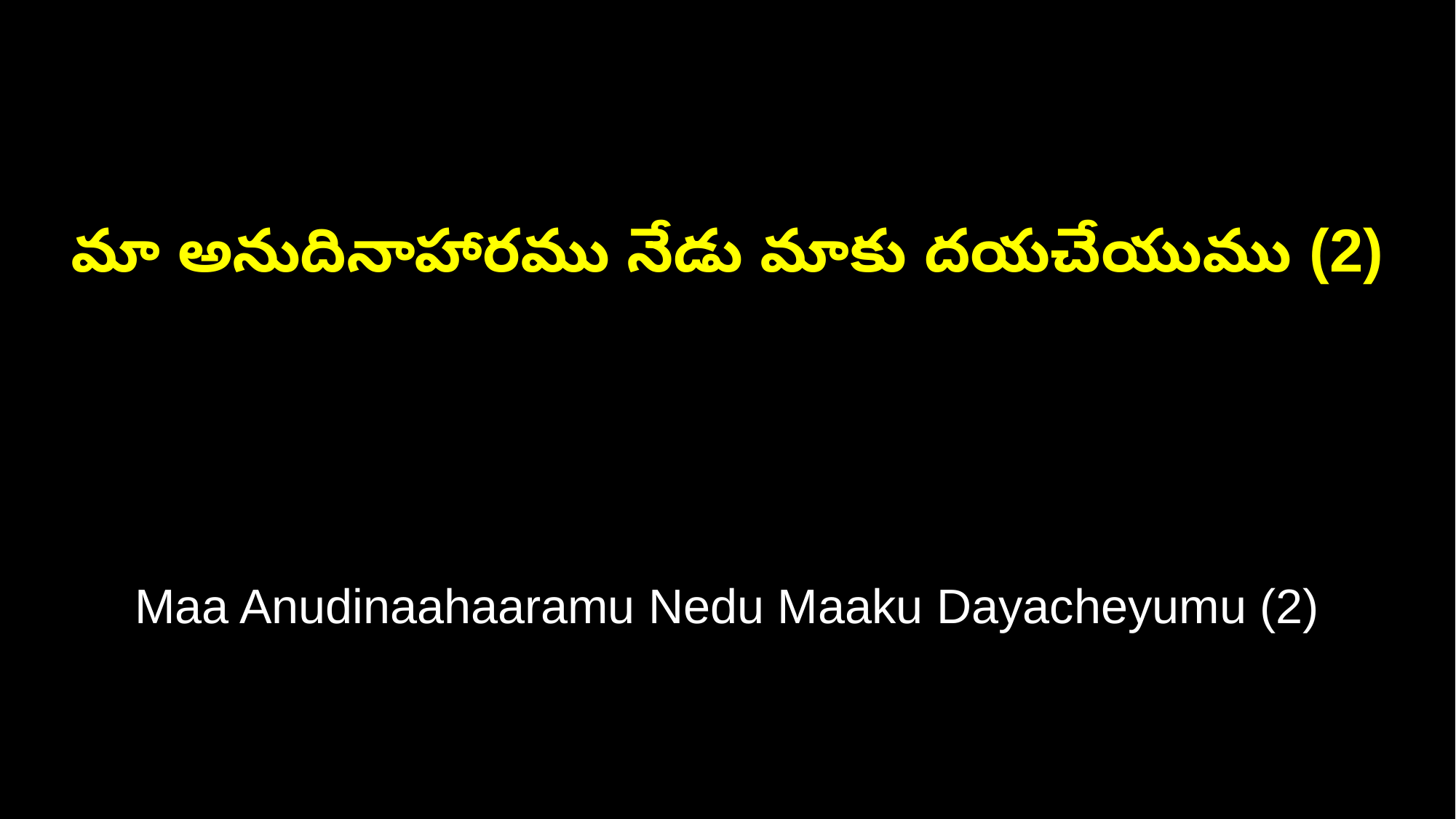

మా అనుదినాహారము నేడు మాకు దయచేయుము (2)
Maa Anudinaahaaramu Nedu Maaku Dayacheyumu (2)